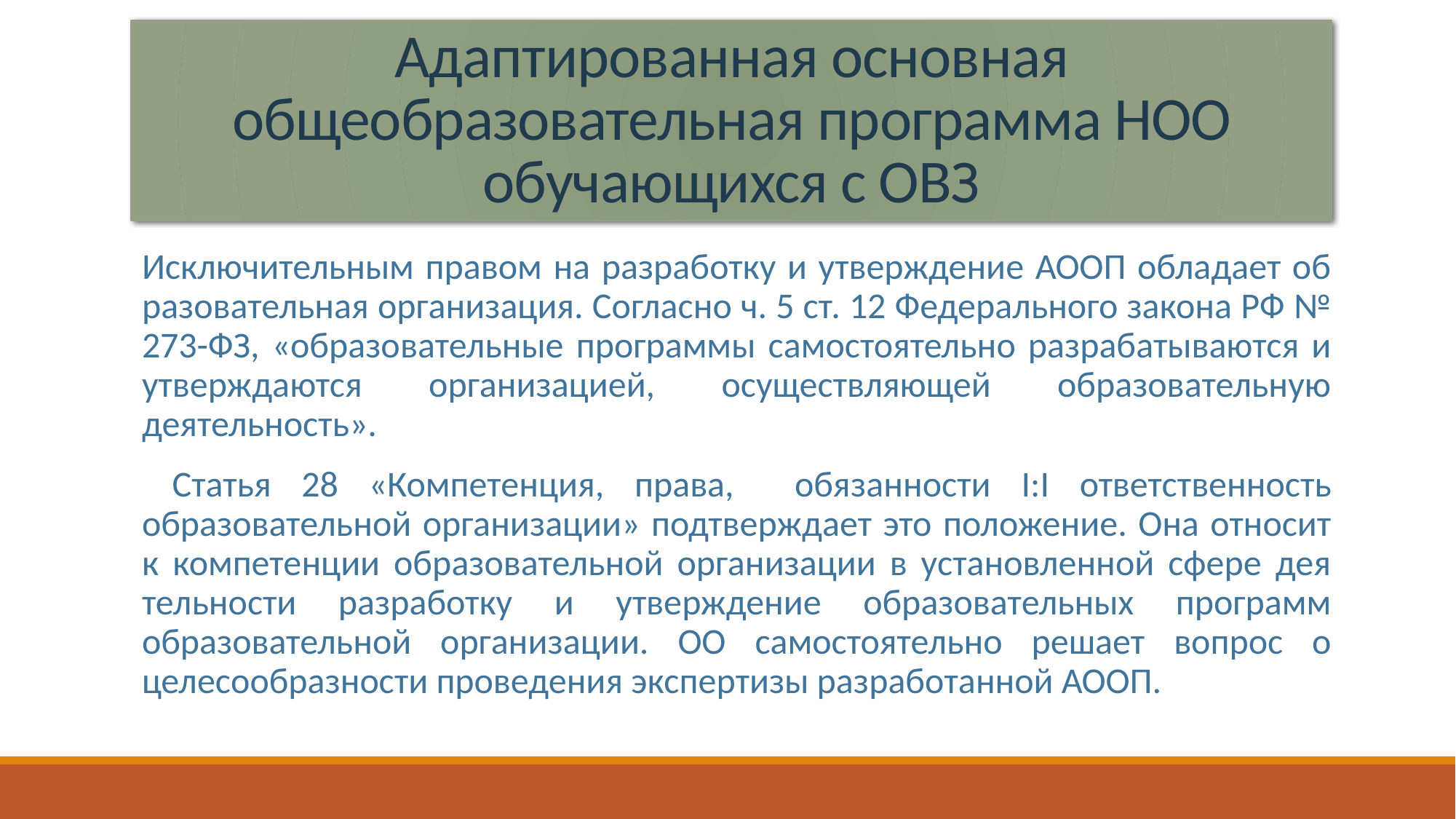

# Адаптированная основная общеобразовательная программа НОО обучающихся с ОВЗ
Исключительным правом на разработку и утверждение АООП обладает об­разовательная организация. Согласно ч. 5 ст. 12 Федерального закона РФ № 273-ФЗ, «образо­вательные программы самостоятельно разрабатываются и утверждаются организацией, осуществляющей образовательную деятельность».
 Статья 28 «Компетенция, права,  обя­занности I:I ответственность образовательной организации» подтверждает это положение. Она относит к компетенции образовательной организации в установленной сфере дея­тельности разработку и утверждение образовательных программ образовательной органи­зации. ОО самостоятельно решает вопрос о целесообразности проведения экспертизы разрабо­танной АООП.